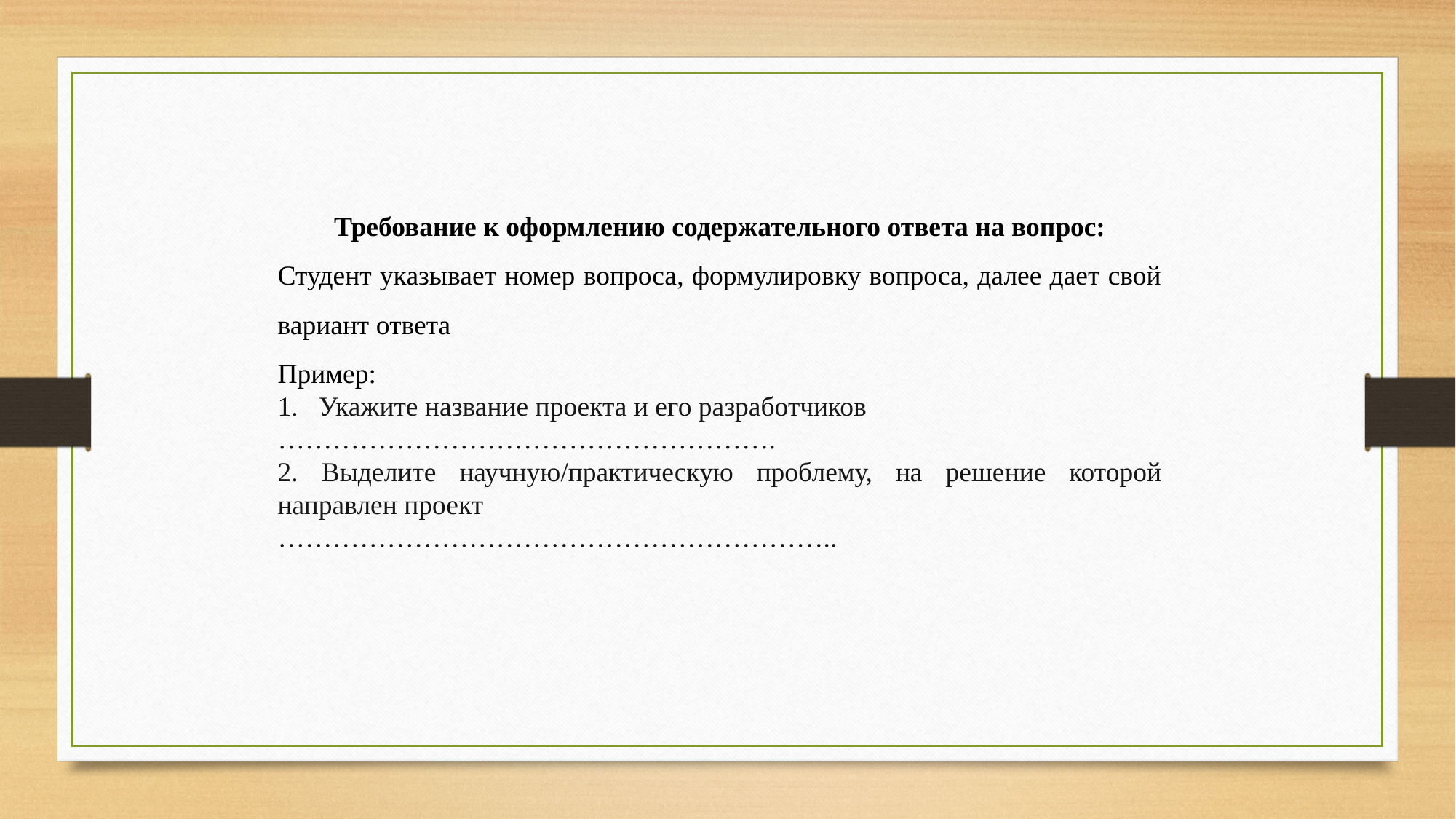

Требование к оформлению содержательного ответа на вопрос:
Студент указывает номер вопроса, формулировку вопроса, далее дает свой вариант ответа
Пример:
Укажите название проекта и его разработчиков
……………………………………………….
2. Выделите научную/практическую проблему, на решение которой направлен проект
……………………………………………………..